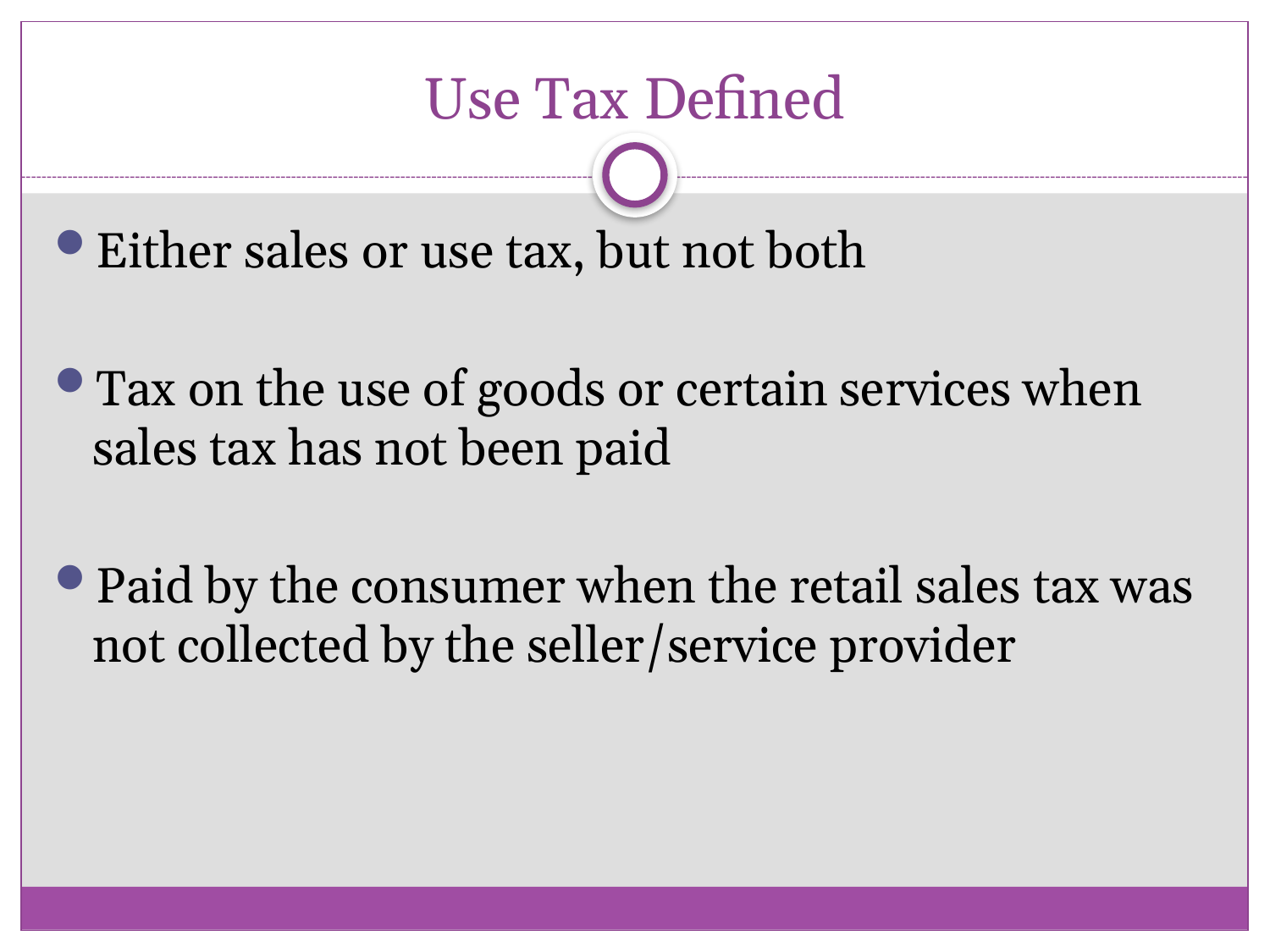

# Use Tax Defined
Either sales or use tax, but not both

Tax on the use of goods or certain services when sales tax has not been paid

Paid by the consumer when the retail sales tax was not collected by the seller/service provider